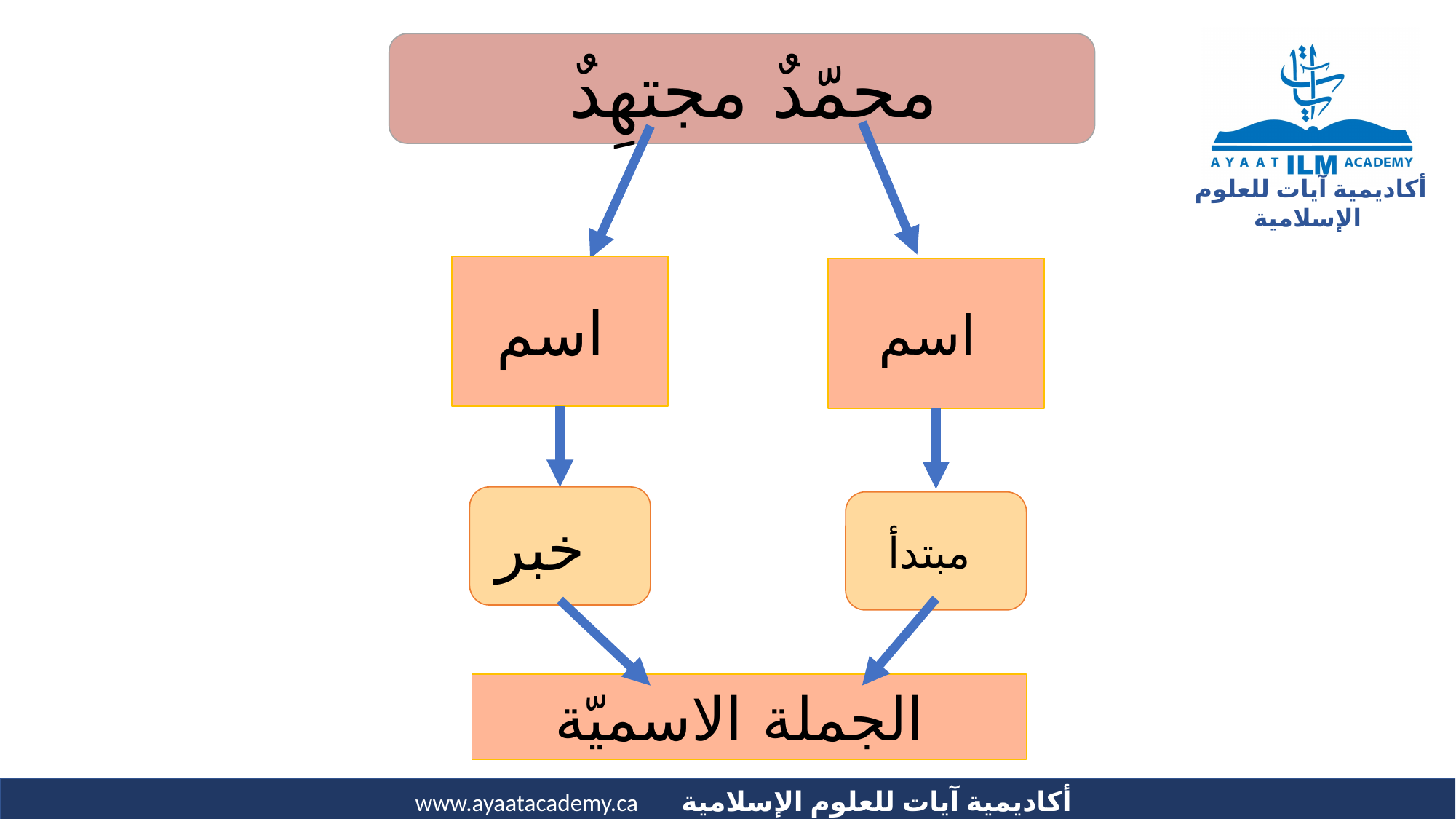

محمّدٌ مجتهِدٌ
اسم
اسم
خبر
مبتدأ
الجملة الاسميّة